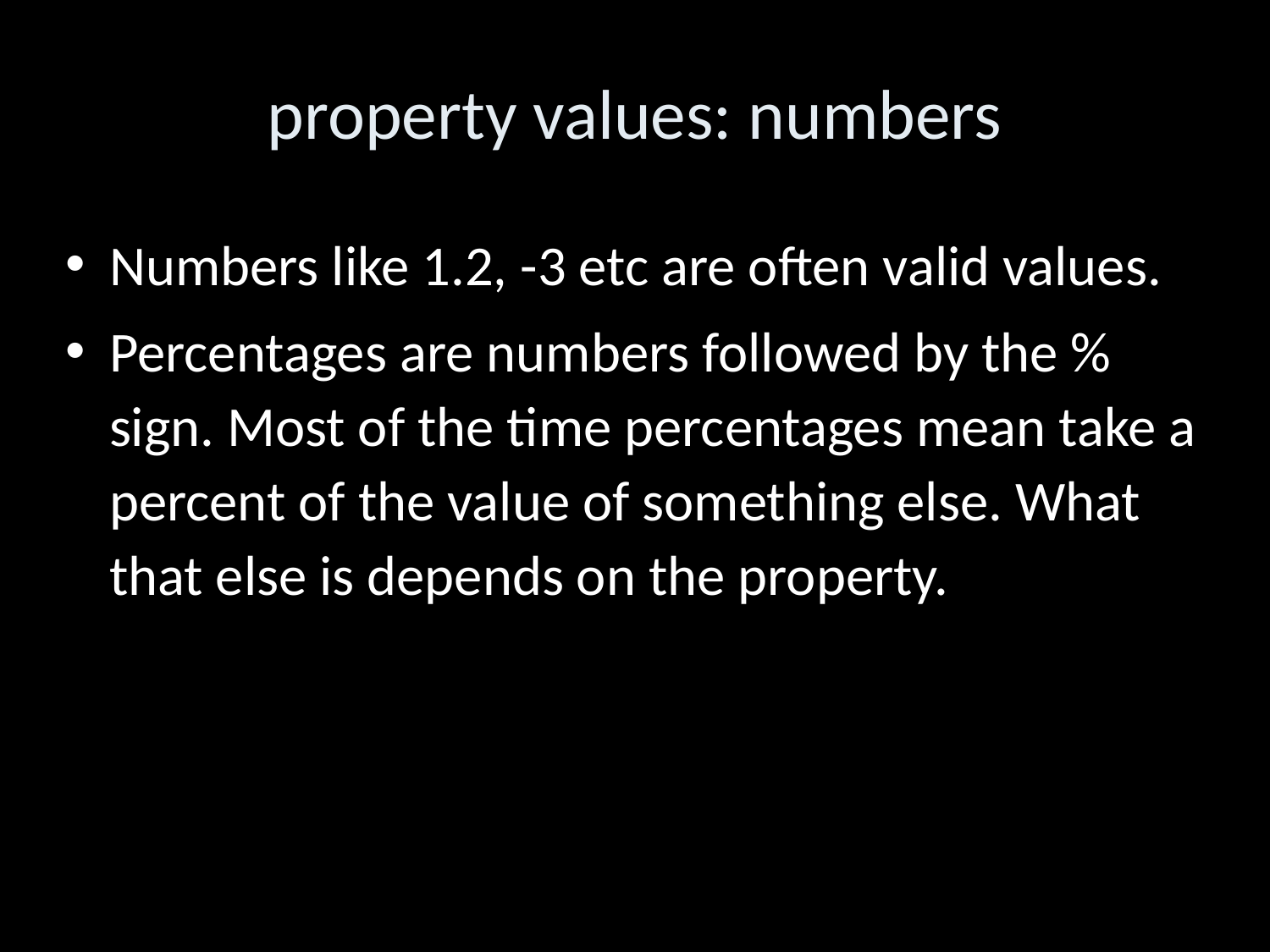

property values: numbers
Numbers like 1.2, -3 etc are often valid values.
Percentages are numbers followed by the % sign. Most of the time percentages mean take a percent of the value of something else. What that else is depends on the property.